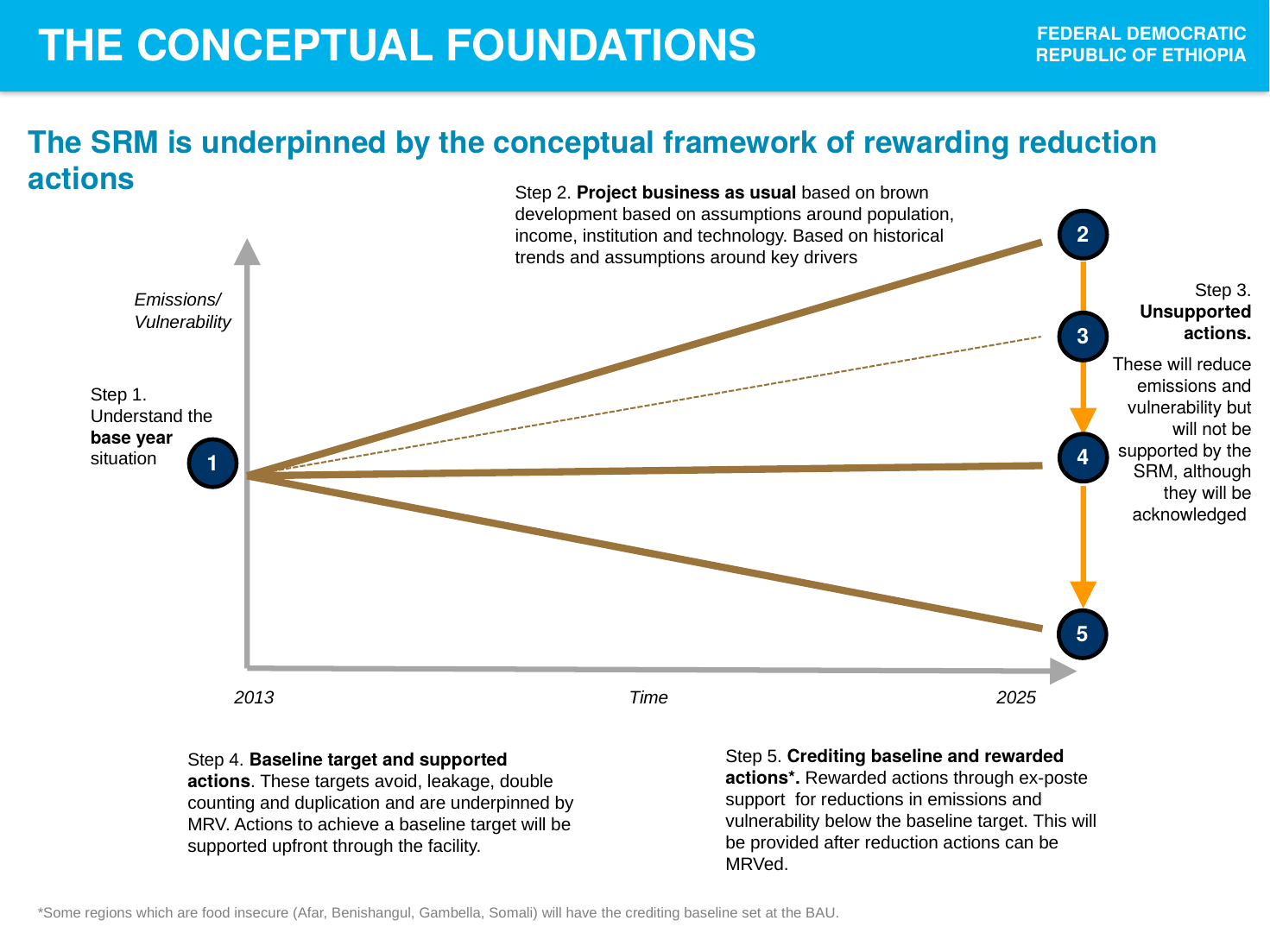

THE CONCEPTUAL FOUNDATIONS
FEDERAL DEMOCRATIC REPUBLIC OF ETHIOPIA
# The SRM is underpinned by the conceptual framework of rewarding reduction actions
Step 2. Project business as usual based on brown development based on assumptions around population, income, institution and technology. Based on historical trends and assumptions around key drivers

2

Step 3. Unsupported actions.
These will reduce emissions and vulnerability but will not be supported by the SRM, although they will be acknowledged
Emissions/
Vulnerability

3
Step 1. Understand the base year situation

4

1

5

2013
Time
2025
Step 5. Crediting baseline and rewarded actions*. Rewarded actions through ex-poste support  for reductions in emissions and vulnerability below the baseline target. This will be provided after reduction actions can be MRVed.
Step 4. Baseline target and supported actions. These targets avoid, leakage, double counting and duplication and are underpinned by MRV. Actions to achieve a baseline target will be supported upfront through the facility.
*Some regions which are food insecure (Afar, Benishangul, Gambella, Somali) will have the crediting baseline set at the BAU.